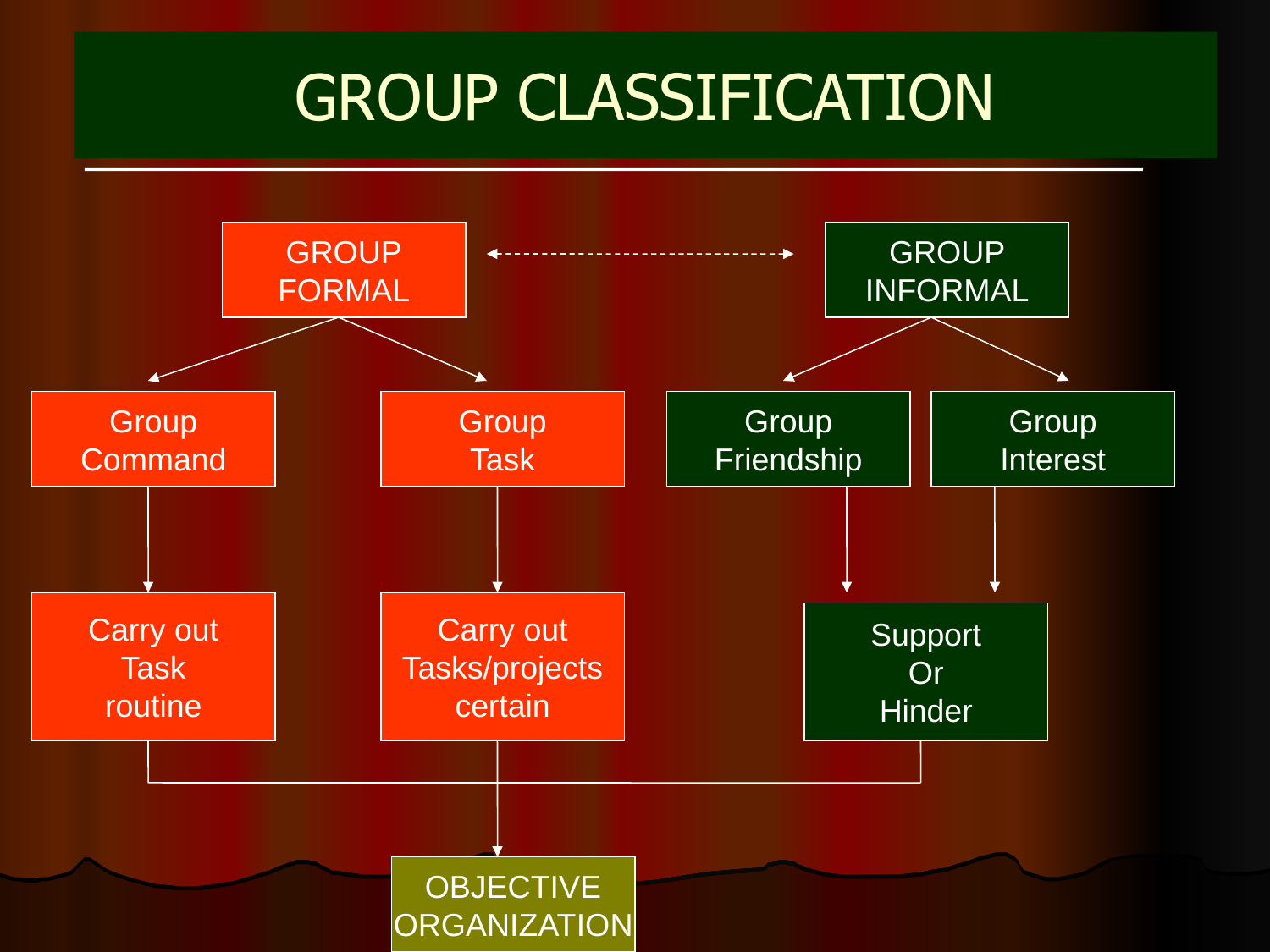

GROUP CLASSIFICATION
# GROUP IN ORGANIZATION

GROUP
FORMAL
GROUP
INFORMAL

Group
Command
Group
Task
Group
Friendship
Group
Interest

Carry out
Task
routine
Carry out
Tasks/projects
certain
Support
Or
Hinder

OBJECTIVE
ORGANIZATION